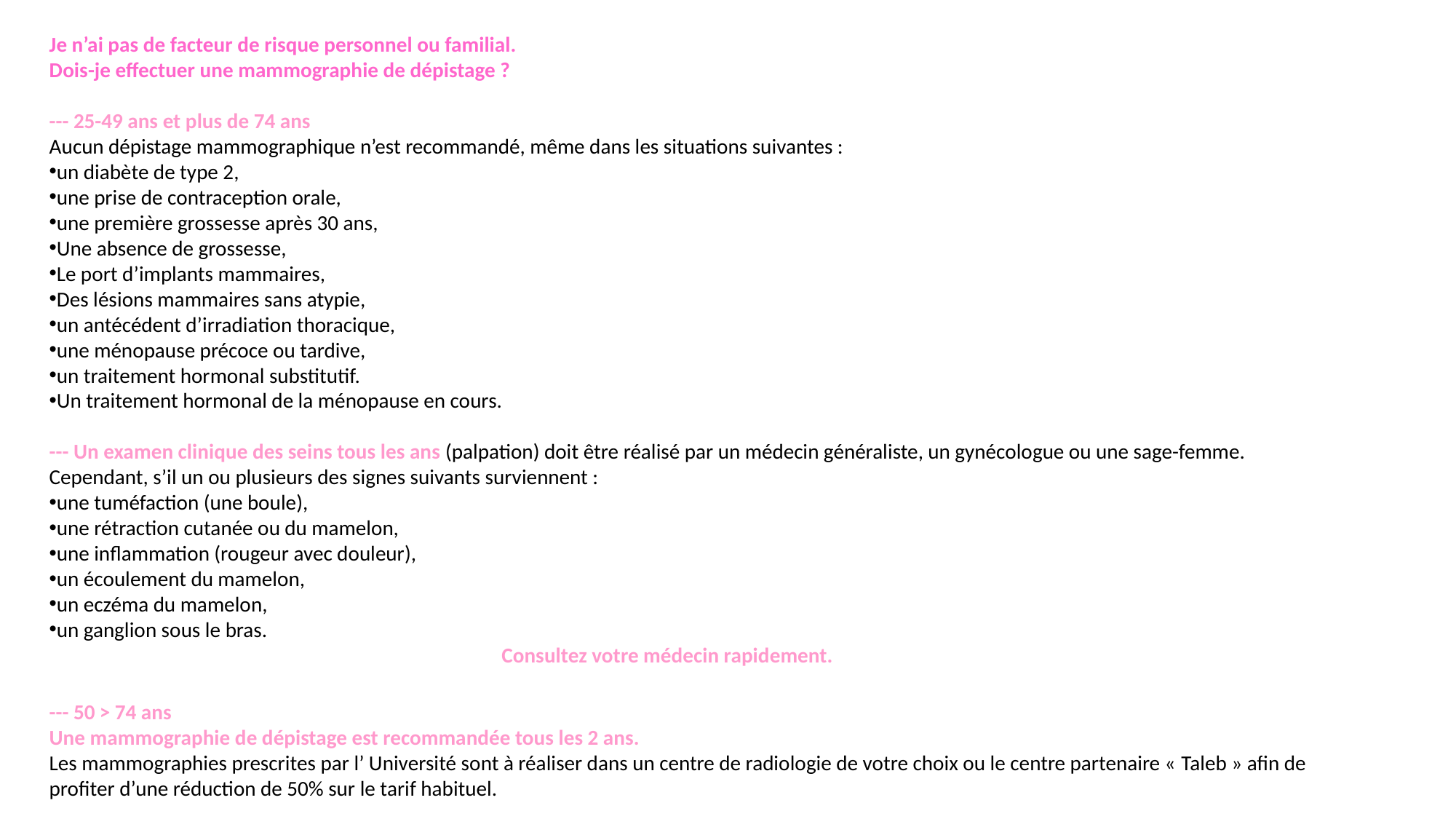

Je n’ai pas de facteur de risque personnel ou familial.
Dois-je effectuer une mammographie de dépistage ?
--- 25-49 ans et plus de 74 ans
Aucun dépistage mammographique n’est recommandé, même dans les situations suivantes :
un diabète de type 2,
une prise de contraception orale,
une première grossesse après 30 ans,
Une absence de grossesse,
Le port d’implants mammaires,
Des lésions mammaires sans atypie,
un antécédent d’irradiation thoracique,
une ménopause précoce ou tardive,
un traitement hormonal substitutif.
Un traitement hormonal de la ménopause en cours.

--- Un examen clinique des seins tous les ans (palpation) doit être réalisé par un médecin généraliste, un gynécologue ou une sage-femme.
Cependant, s’il un ou plusieurs des signes suivants surviennent :
une tuméfaction (une boule),
une rétraction cutanée ou du mamelon,
une inflammation (rougeur avec douleur),
un écoulement du mamelon,
un eczéma du mamelon,
un ganglion sous le bras.
Consultez votre médecin rapidement.
--- 50 > 74 ans
Une mammographie de dépistage est recommandée tous les 2 ans.
Les mammographies prescrites par l’ Université sont à réaliser dans un centre de radiologie de votre choix ou le centre partenaire « Taleb » afin de profiter d’une réduction de 50% sur le tarif habituel.